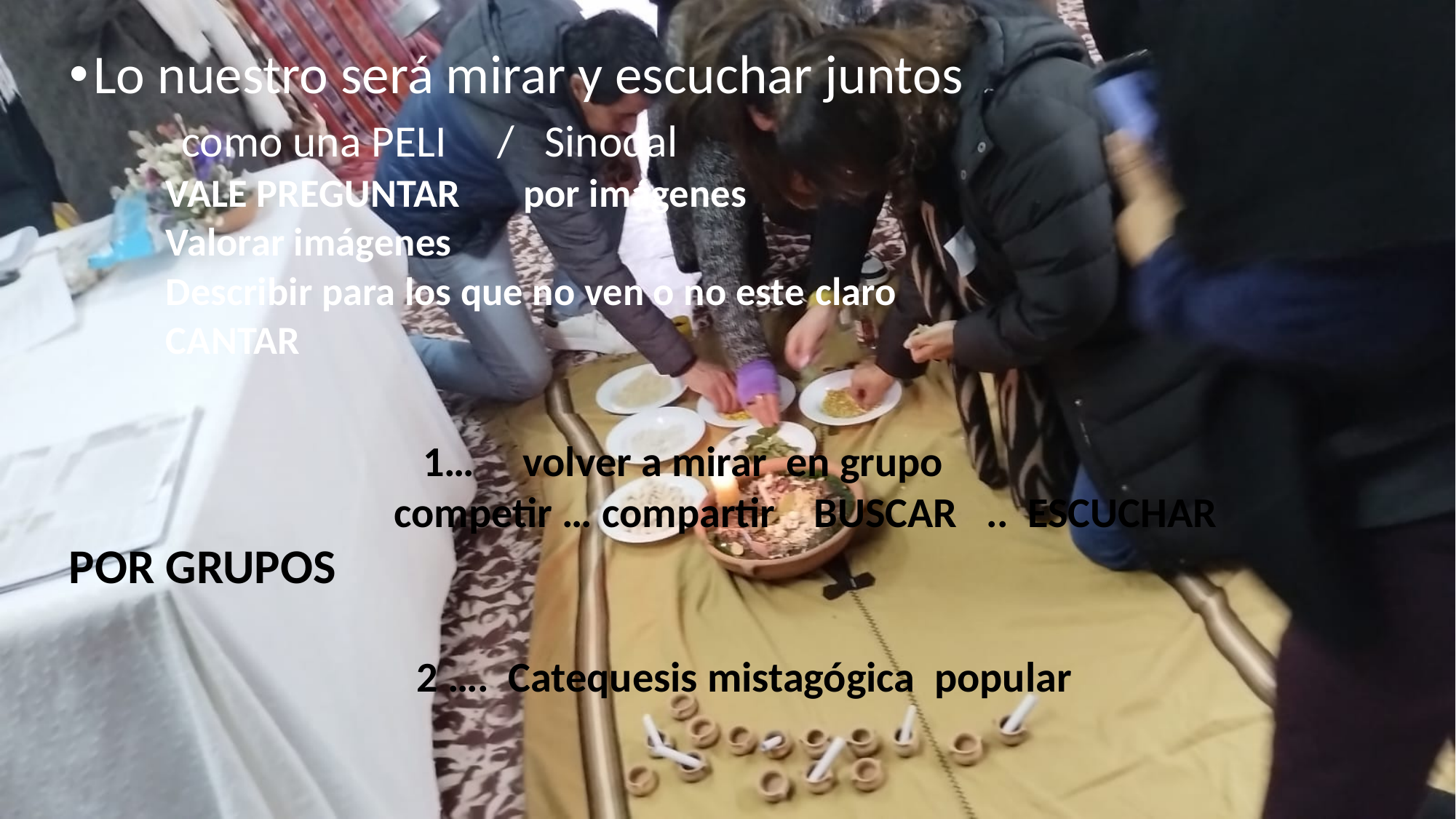

Lo nuestro será mirar y escuchar juntos
           como una PELI     /   Sinodal
VALE PREGUNTAR       por imágenes
Valorar imágenes
Describir para los que no ven o no este claro
CANTAR
   1…     volver a mirar  en grupo
competir … compartir    BUSCAR   ..  ESCUCHAR
POR GRUPOS
2 ….  Catequesis mistagógica  popular